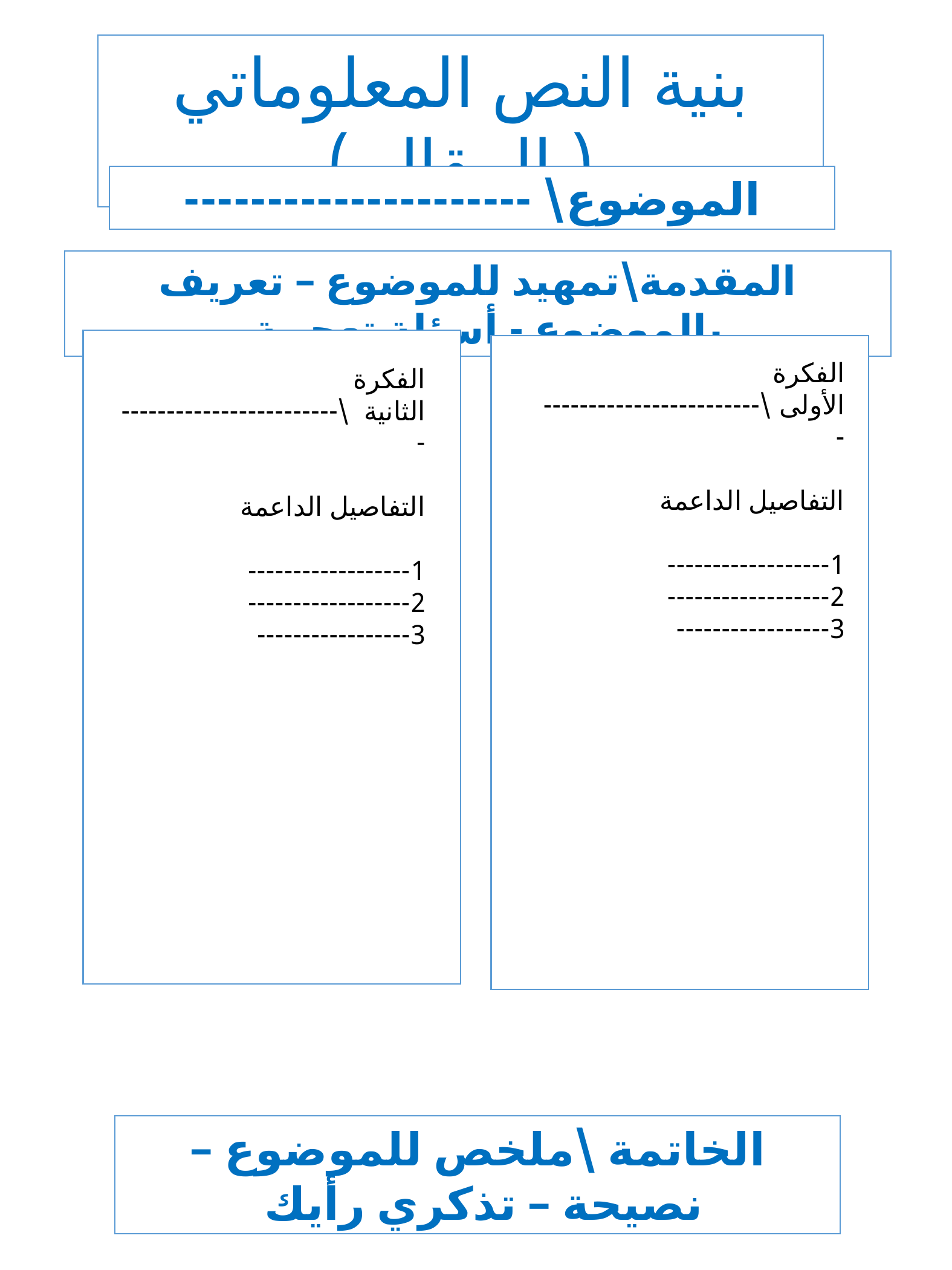

بنية النص المعلوماتي ( المقال )
الموضوع\ ---------------------
المقدمة\تمهيد للموضوع – تعريف بالموضوع - أسئلة تعجبية

الفكرة الأولى \-------------------------

التفاصيل الداعمة

1------------------
2------------------
3-----------------
الفكرة الثانية  \-------------------------

التفاصيل الداعمة

1------------------
2------------------
3-----------------
الخاتمة \ملخص للموضوع – نصيحة – تذكري رأيك